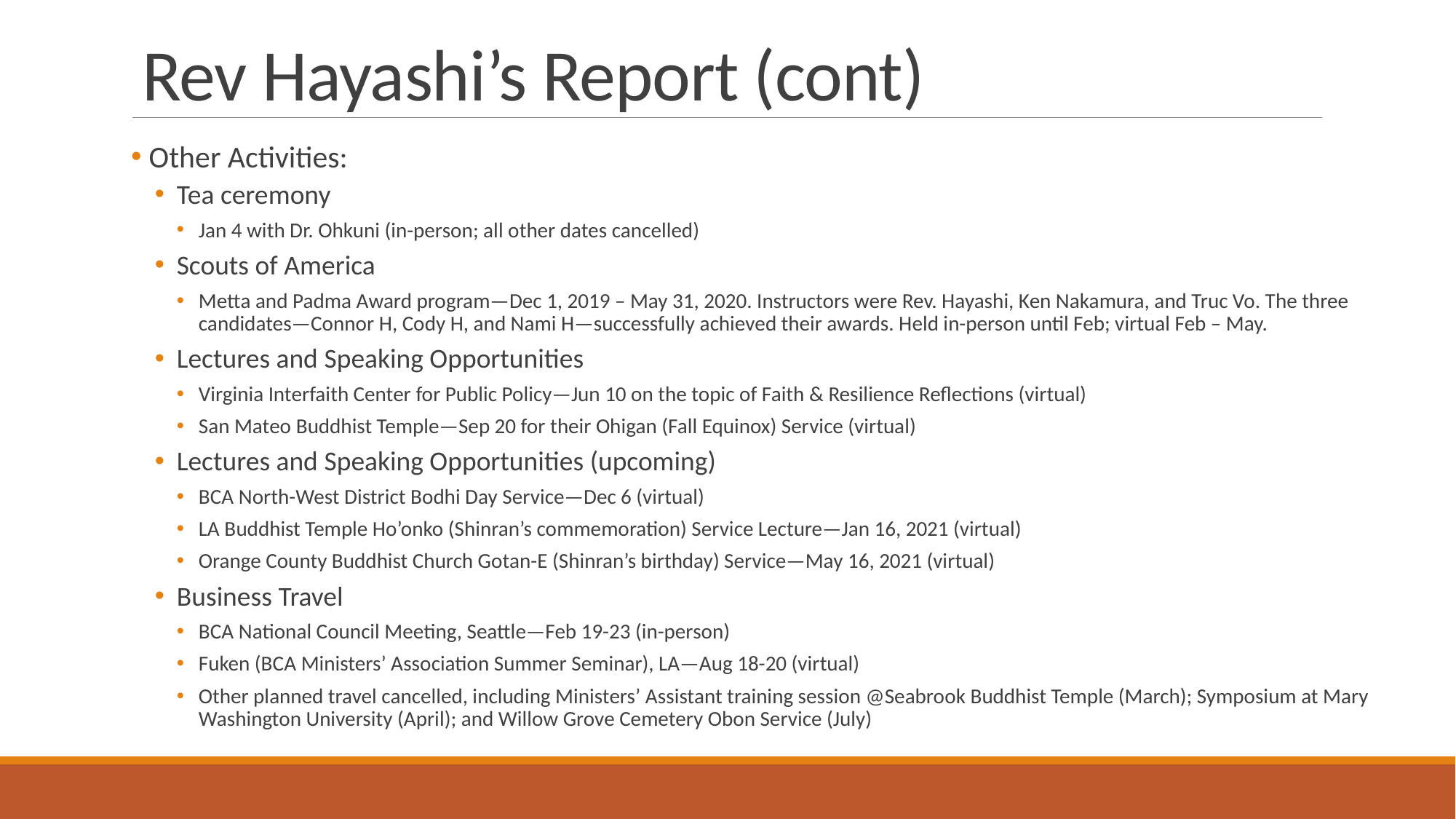

# Rev Hayashi’s Report (cont)
 Other Activities:
Tea ceremony
Jan 4 with Dr. Ohkuni (in-person; all other dates cancelled)
Scouts of America
Metta and Padma Award program—Dec 1, 2019 – May 31, 2020. Instructors were Rev. Hayashi, Ken Nakamura, and Truc Vo. The three candidates—Connor H, Cody H, and Nami H—successfully achieved their awards. Held in-person until Feb; virtual Feb – May.
Lectures and Speaking Opportunities
Virginia Interfaith Center for Public Policy—Jun 10 on the topic of Faith & Resilience Reflections (virtual)
San Mateo Buddhist Temple—Sep 20 for their Ohigan (Fall Equinox) Service (virtual)
Lectures and Speaking Opportunities (upcoming)
BCA North-West District Bodhi Day Service—Dec 6 (virtual)
LA Buddhist Temple Ho’onko (Shinran’s commemoration) Service Lecture—Jan 16, 2021 (virtual)
Orange County Buddhist Church Gotan-E (Shinran’s birthday) Service—May 16, 2021 (virtual)
Business Travel
BCA National Council Meeting, Seattle—Feb 19-23 (in-person)
Fuken (BCA Ministers’ Association Summer Seminar), LA—Aug 18-20 (virtual)
Other planned travel cancelled, including Ministers’ Assistant training session @Seabrook Buddhist Temple (March); Symposium at Mary Washington University (April); and Willow Grove Cemetery Obon Service (July)